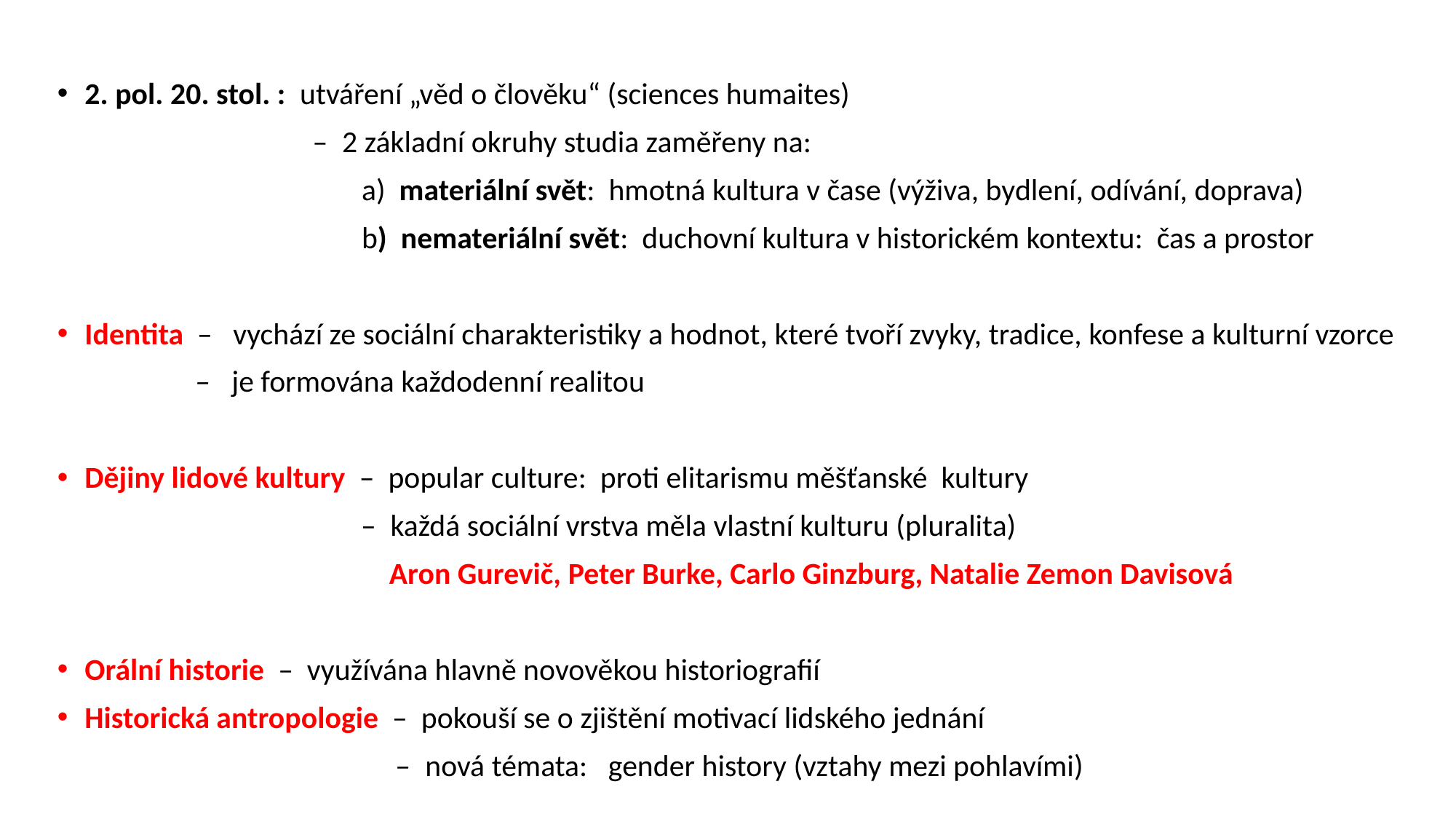

2. pol. 20. stol. :  utváření „věd o člověku“ (sciences humaites)
                                     –  2 základní okruhy studia zaměřeny na:
                                            a)  materiální svět:  hmotná kultura v čase (výživa, bydlení, odívání, doprava)
                                            b)  nemateriální svět:  duchovní kultura v historickém kontextu:  čas a prostor

Identita  –   vychází ze sociální charakteristiky a hodnot, které tvoří zvyky, tradice, konfese a kulturní vzorce
                    –   je formována každodenní realitou

Dějiny lidové kultury  –  popular culture:  proti elitarismu měšťanské  kultury
                                            –  každá sociální vrstva měla vlastní kulturu (pluralita)
                                                Aron Gurevič, Peter Burke, Carlo Ginzburg, Natalie Zemon Davisová

Orální historie  –  využívána hlavně novověkou historiografií
Historická antropologie  –  pokouší se o zjištění motivací lidského jednání
                                                 –  nová témata:   gender history (vztahy mezi pohlavími)